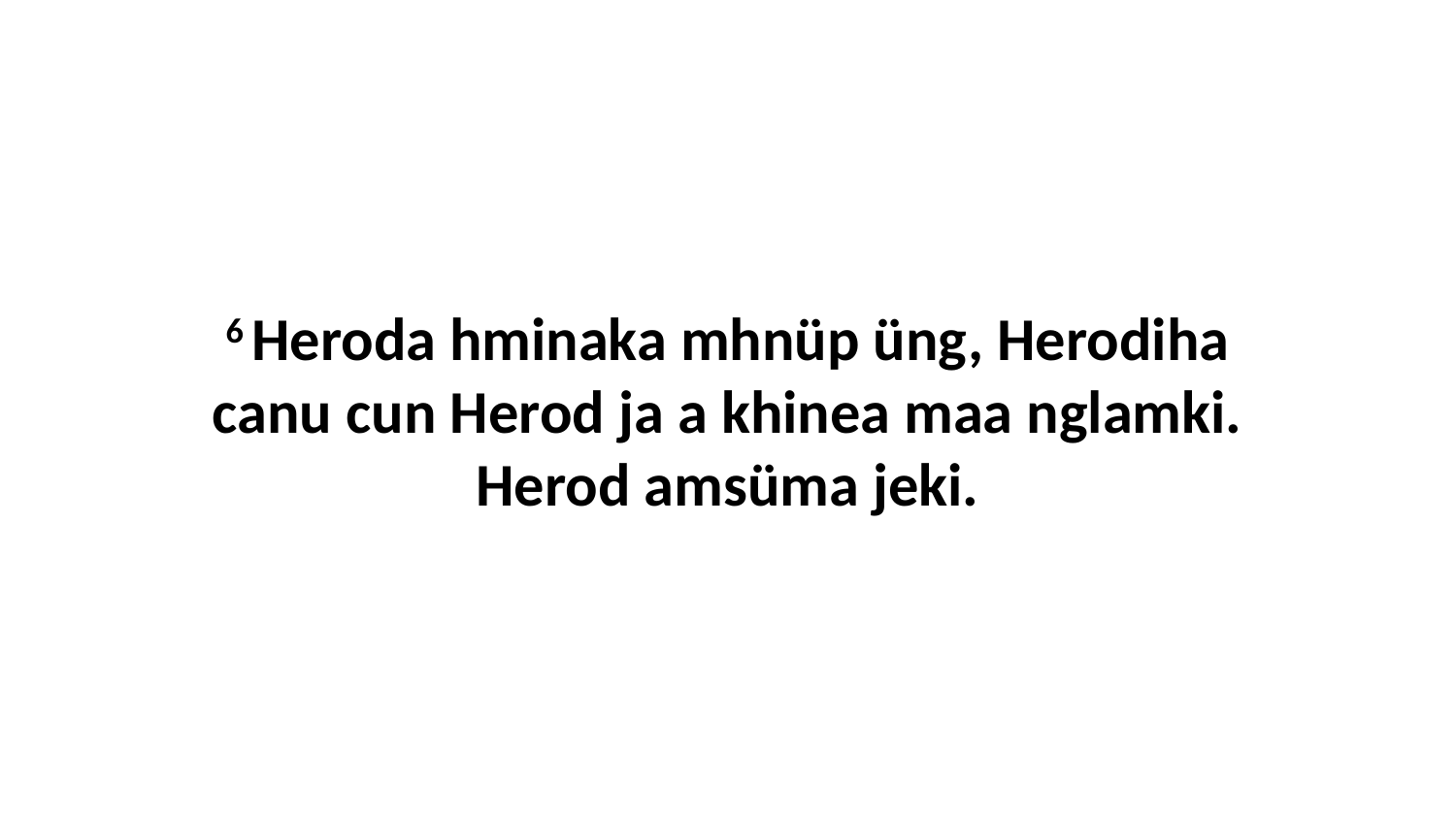

6 Heroda hminaka mhnüp üng, Herodiha canu cun Herod ja a khinea maa nglamki. Herod amsüma jeki.